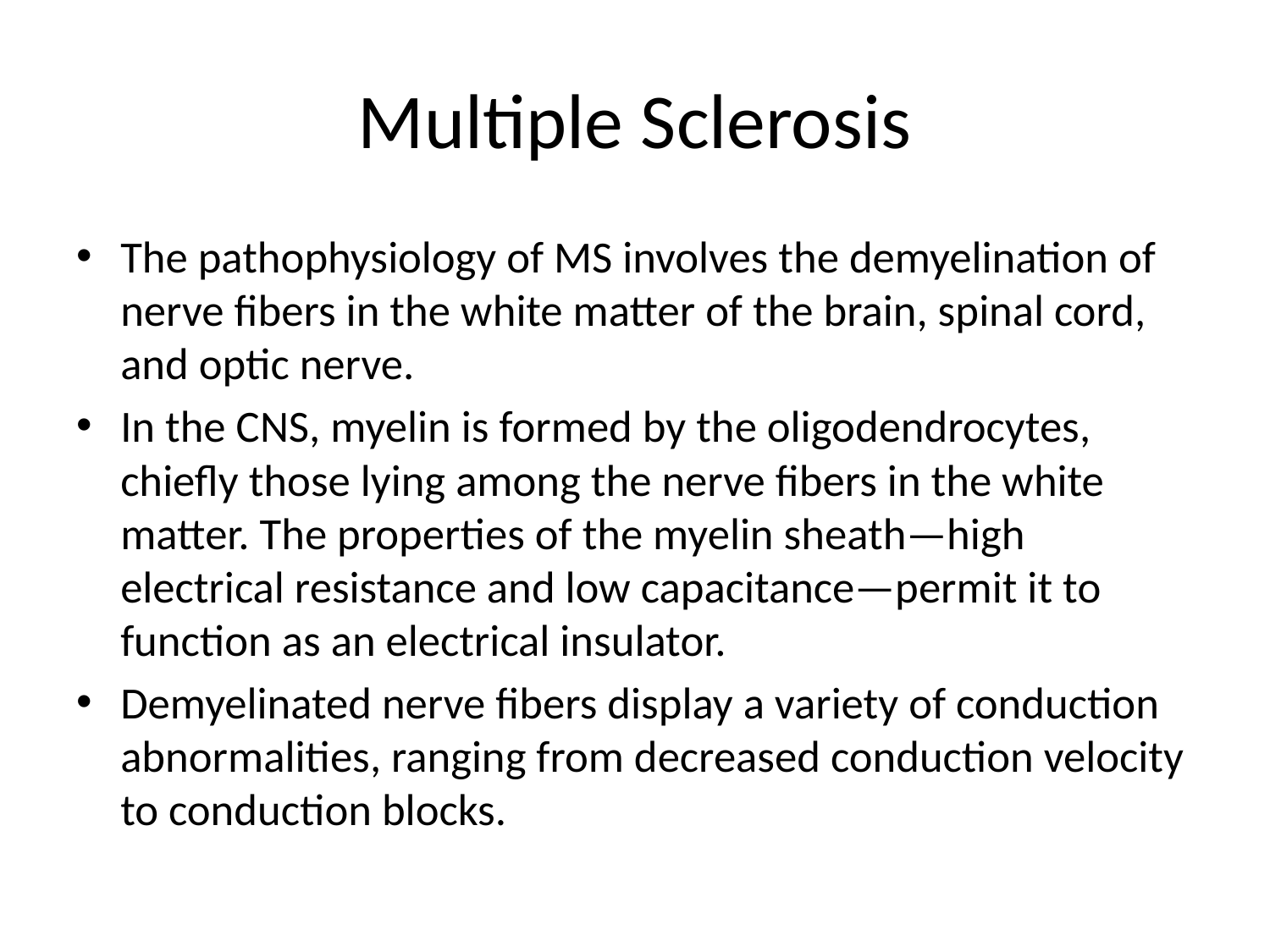

# Multiple Sclerosis
The pathophysiology of MS involves the demyelination of nerve fibers in the white matter of the brain, spinal cord, and optic nerve.
In the CNS, myelin is formed by the oligodendrocytes, chiefly those lying among the nerve fibers in the white matter. The properties of the myelin sheath—high electrical resistance and low capacitance—permit it to function as an electrical insulator.
Demyelinated nerve fibers display a variety of conduction abnormalities, ranging from decreased conduction velocity to conduction blocks.